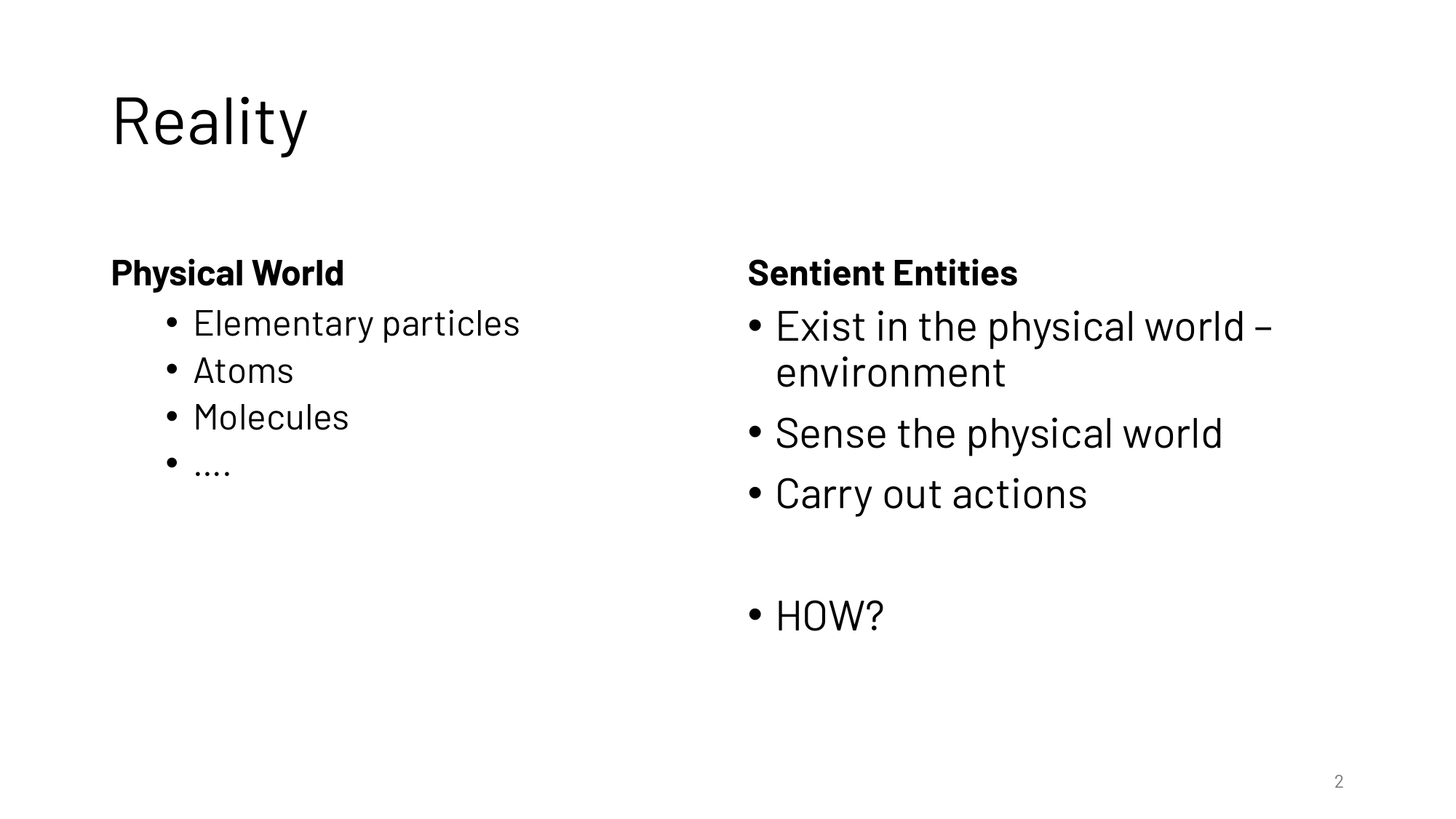

# Reality
Physical World
Sentient Entities
Elementary particles
Atoms
Molecules
….

Exist in the physical world – environment
Sense the physical world
Carry out actions

HOW?

2